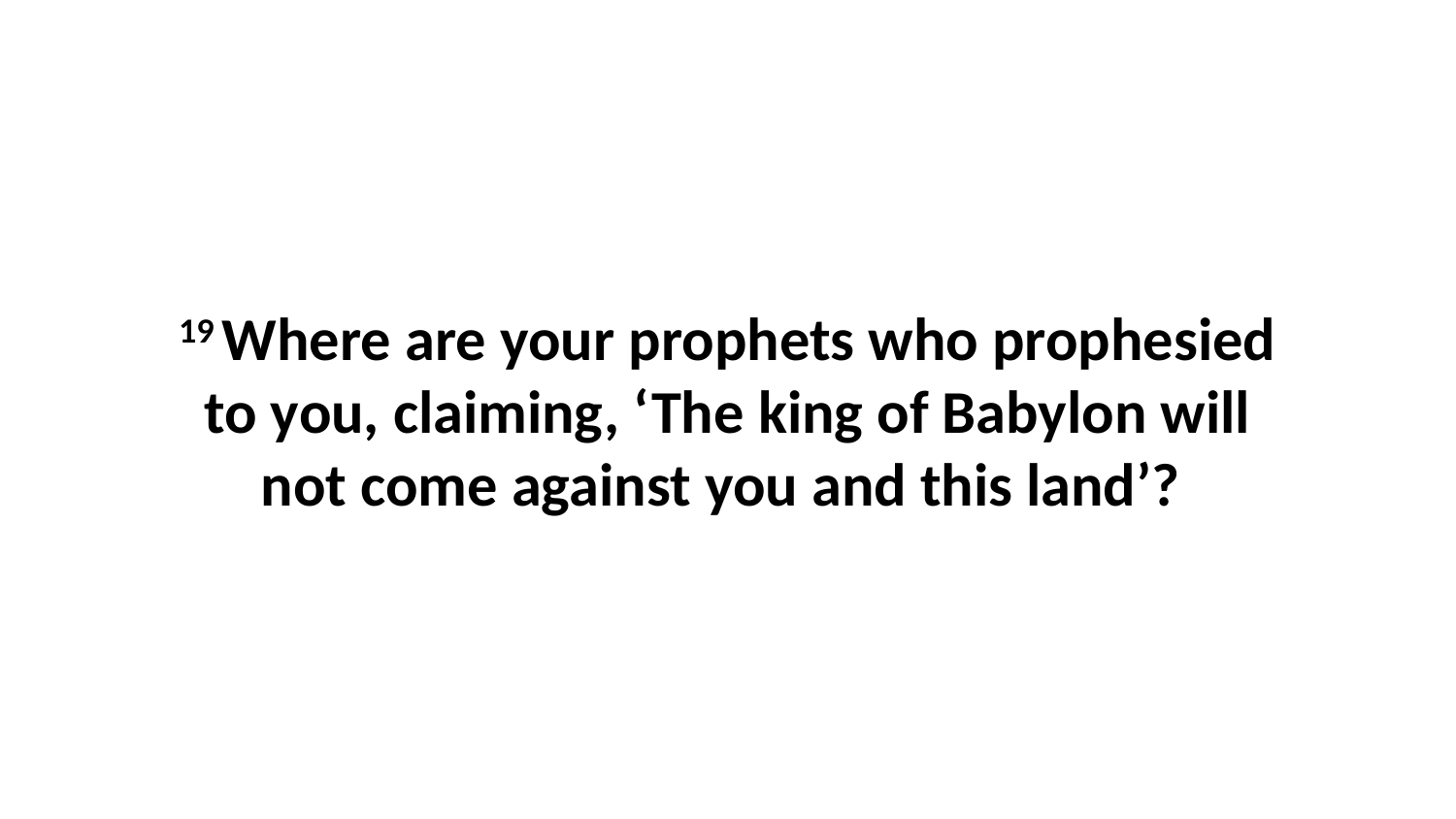

19 Where are your prophets who prophesied to you, claiming, ‘The king of Babylon will not come against you and this land’?